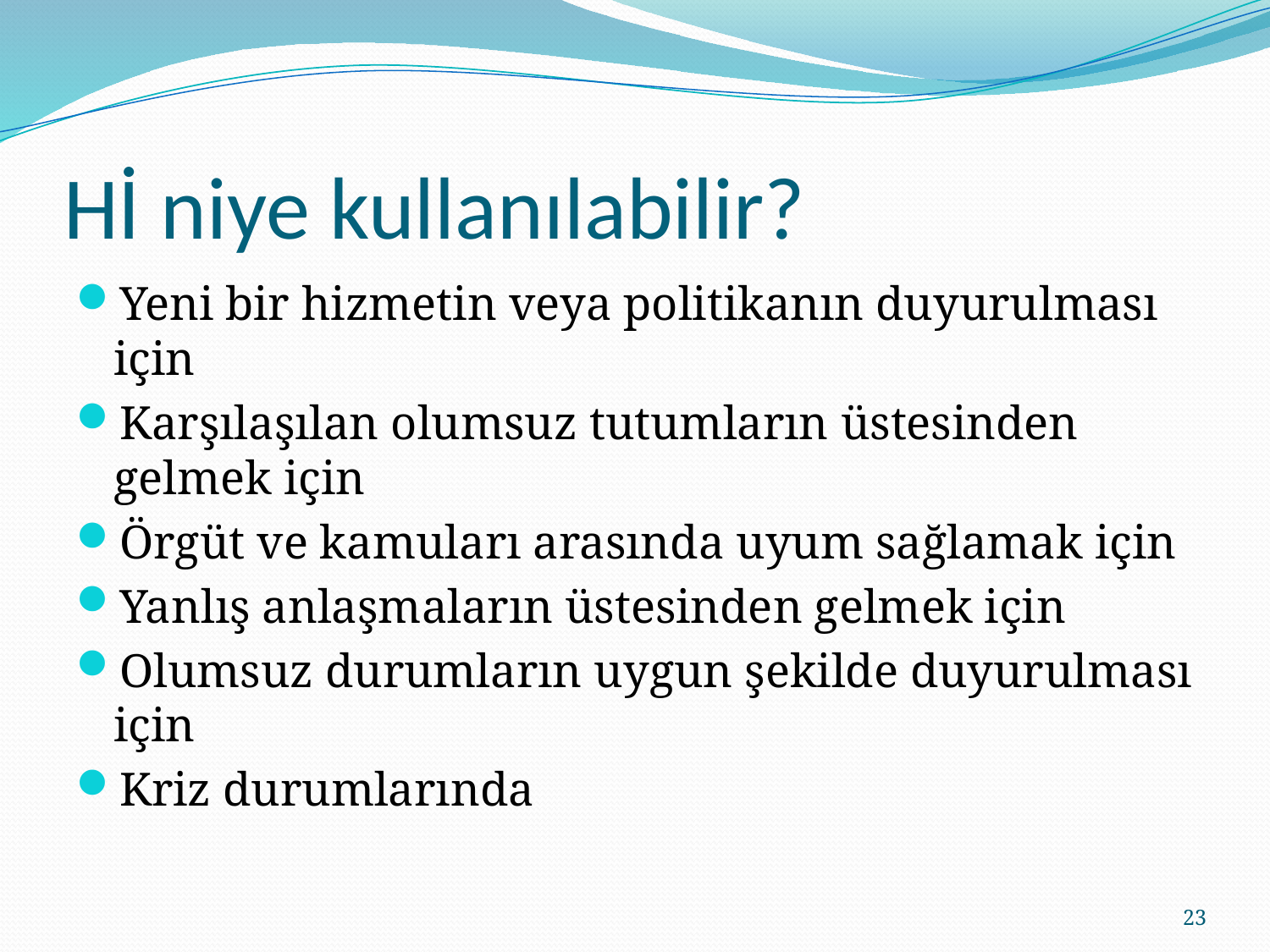

# Hİ niye kullanılabilir?
Yeni bir hizmetin veya politikanın duyurulması için
Karşılaşılan olumsuz tutumların üstesinden gelmek için
Örgüt ve kamuları arasında uyum sağlamak için
Yanlış anlaşmaların üstesinden gelmek için
Olumsuz durumların uygun şekilde duyurulması için
Kriz durumlarında
23